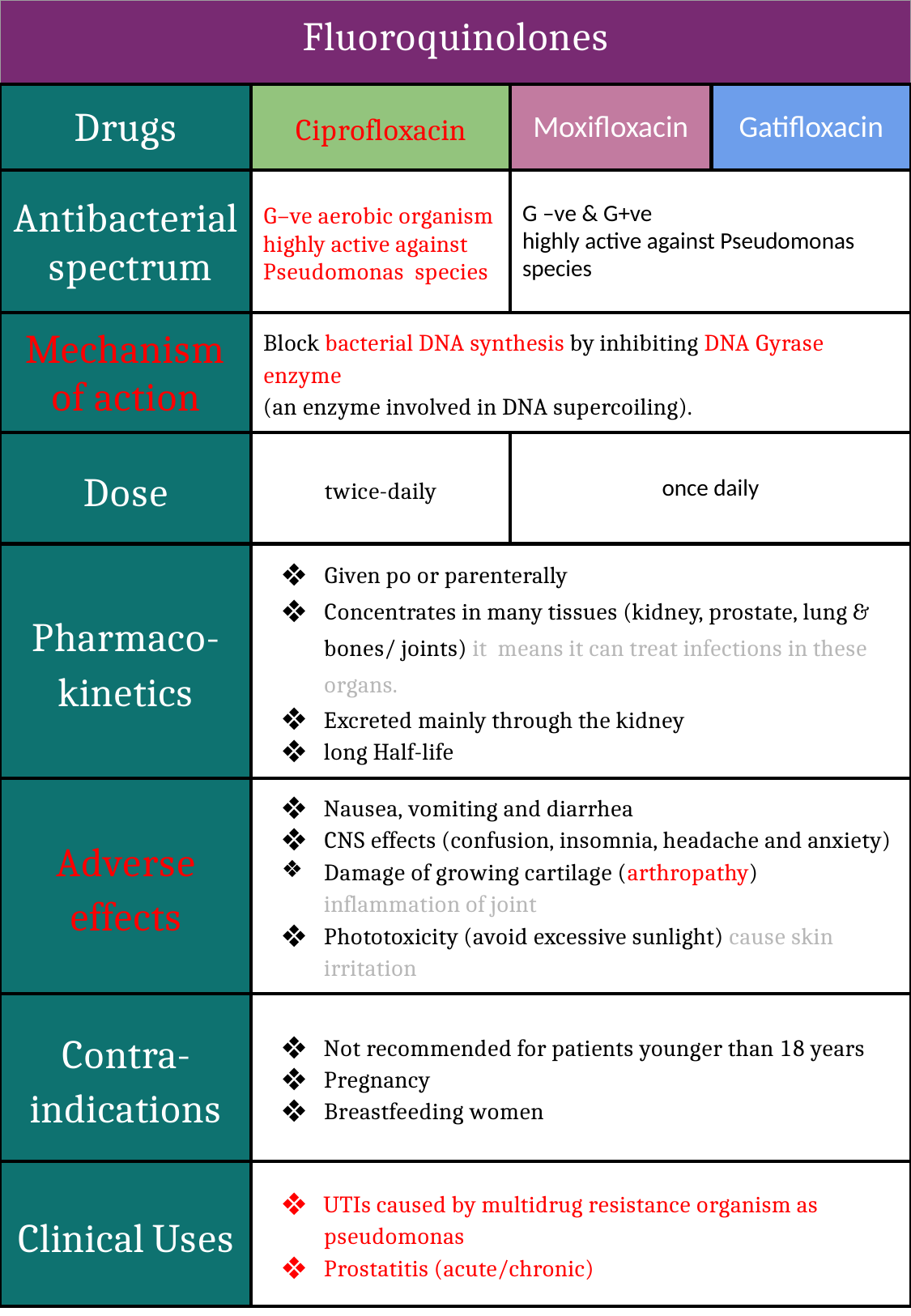

| Fluoroquinolones |  |  |  |
| --- | --- | --- | --- |
| Drugs | Ciprofloxacin | Moxifloxacin | Gatifloxacin |
| Antibacterial spectrum | G–ve aerobic organism highly active against Pseudomonas species | G –ve & G+ve highly active against Pseudomonas species |  |
| Mechanism of action | Block bacterial DNA synthesis by inhibiting DNA Gyrase enzyme (an enzyme involved in DNA supercoiling). |  |  |
| Dose | twice-daily | once daily |  |
| Pharmaco- kinetics | Given po or parenterally Concentrates in many tissues (kidney, prostate, lung & bones/ joints) it means it can treat infections in these organs. Excreted mainly through the kidney long Half-life |  |  |
| Adverse effects | Nausea, vomiting and diarrhea CNS effects (confusion, insomnia, headache and anxiety) Damage of growing cartilage (arthropathy) inflammation of joint Phototoxicity (avoid excessive sunlight) cause skin irritation |  |  |
| Contra- indications | Not recommended for patients younger than 18 years Pregnancy Breastfeeding women |  |  |
| Clinical Uses | UTIs caused by multidrug resistance organism as pseudomonas Prostatitis (acute/chronic) |  |  |